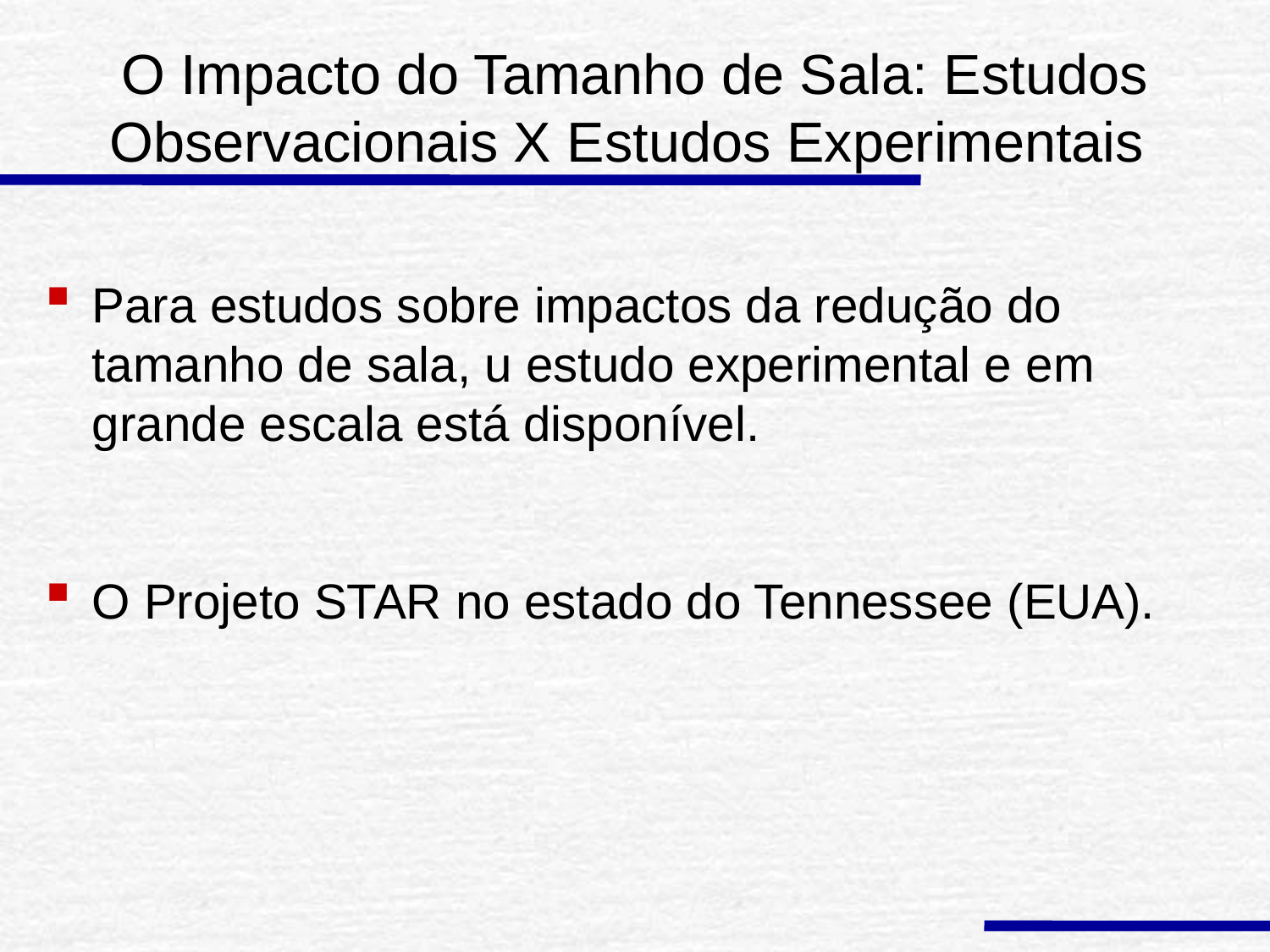

# O Impacto do Tamanho de Sala: Estudos Observacionais X Estudos Experimentais

Para estudos sobre impactos da redução do tamanho de sala, u estudo experimental e em grande escala está disponível.

O Projeto STAR no estado do Tennessee (EUA).